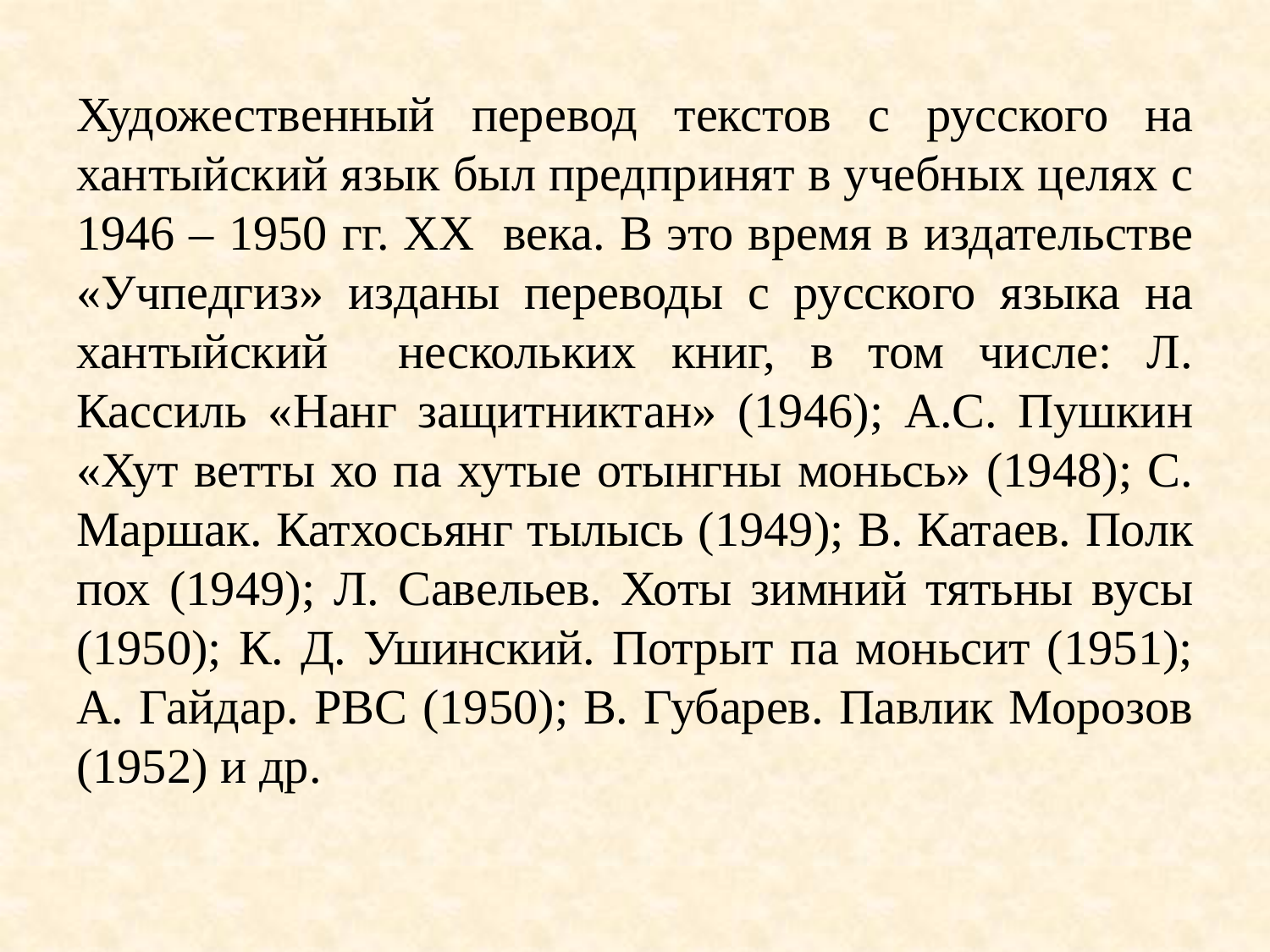

Художественный перевод текстов с русского на хантыйский язык был предпринят в учебных целях с 1946 – 1950 гг. ХХ  века. В это время в издательстве «Учпедгиз» изданы переводы с русского языка на хантыйский  нескольких книг, в том числе: Л. Кассиль «Нанг защитниктан» (1946); А.С. Пушкин «Хут ветты хо па хутые отынгны моньсь» (1948); С. Маршак. Катхосьянг тылысь (1949); В. Катаев. Полк пох (1949); Л. Савельев. Хоты зимний тятьны вусы (1950); К. Д. Ушинский. Потрыт па моньсит (1951); А. Гайдар. РВС (1950); В. Губарев. Павлик Морозов (1952) и др.